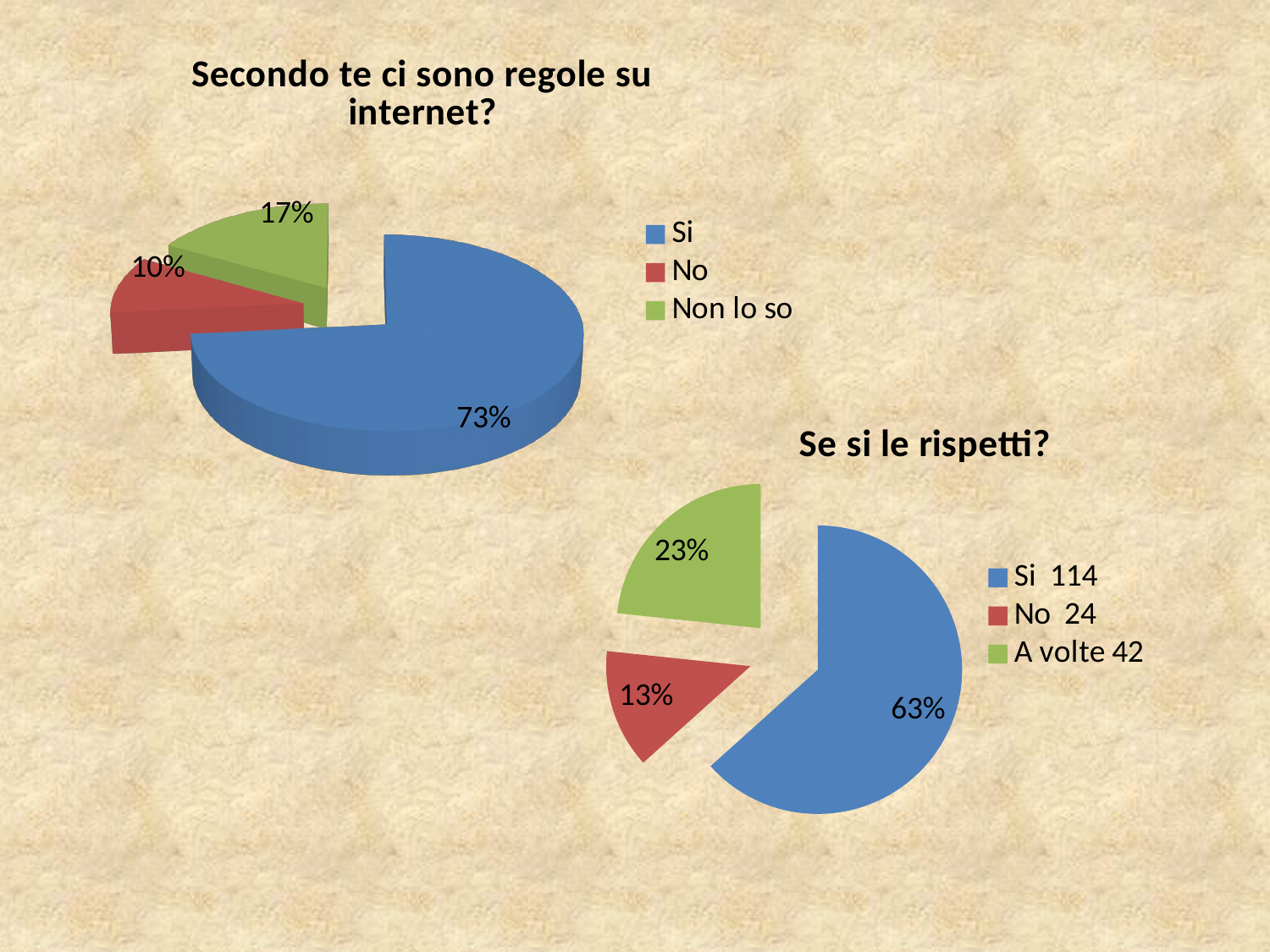

[unsupported chart]

### Chart:

| Category | Se si le rispetti? |
|---|---|
| Si  114 | 114.0 |
| No  24 | 24.0 |
| A volte 42 | 42.0 |